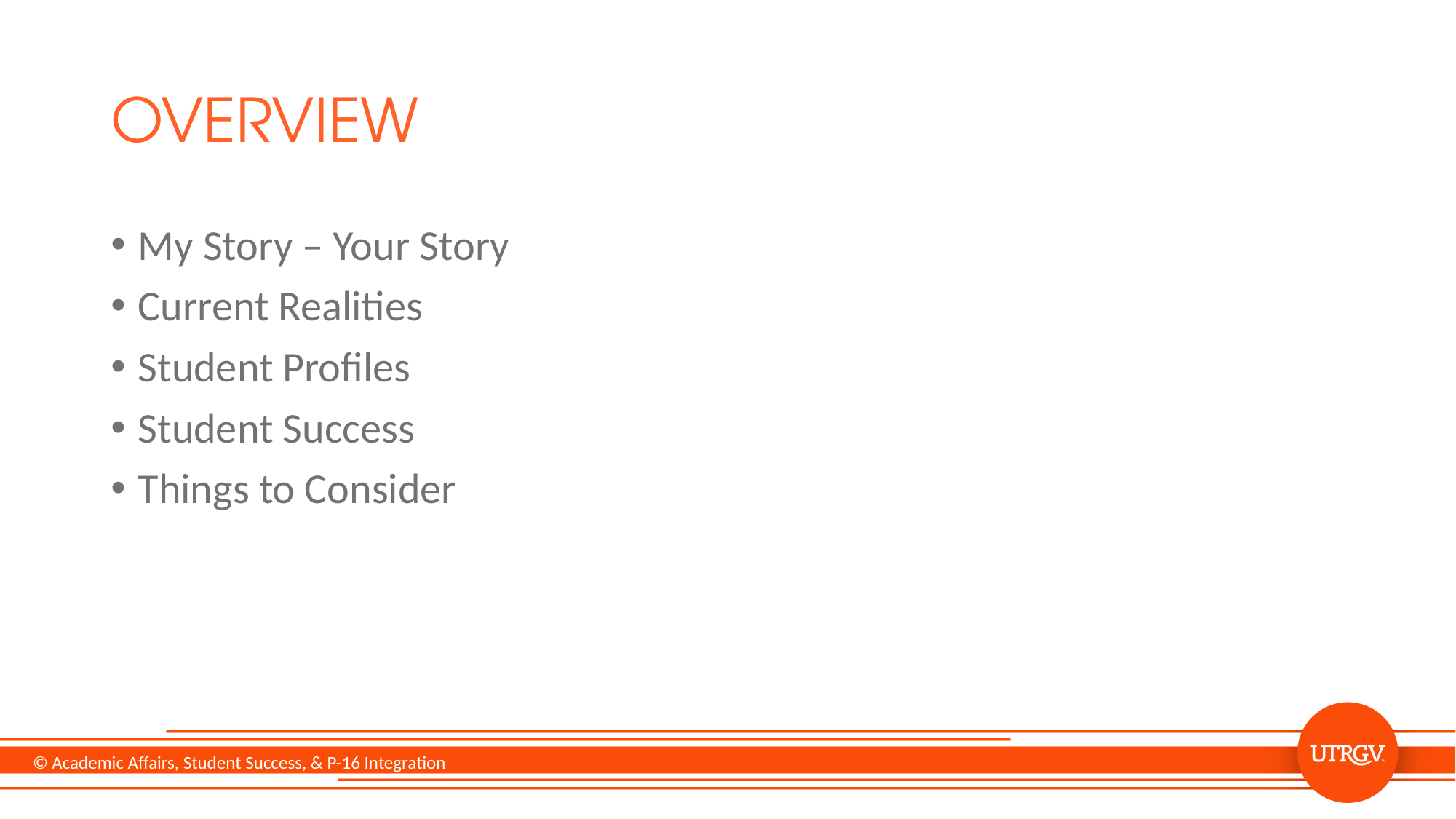

# Overview
My Story – Your Story
Current Realities
Student Profiles
Student Success
Things to Consider

© Academic Affairs, Student Success, & P-16 Integration